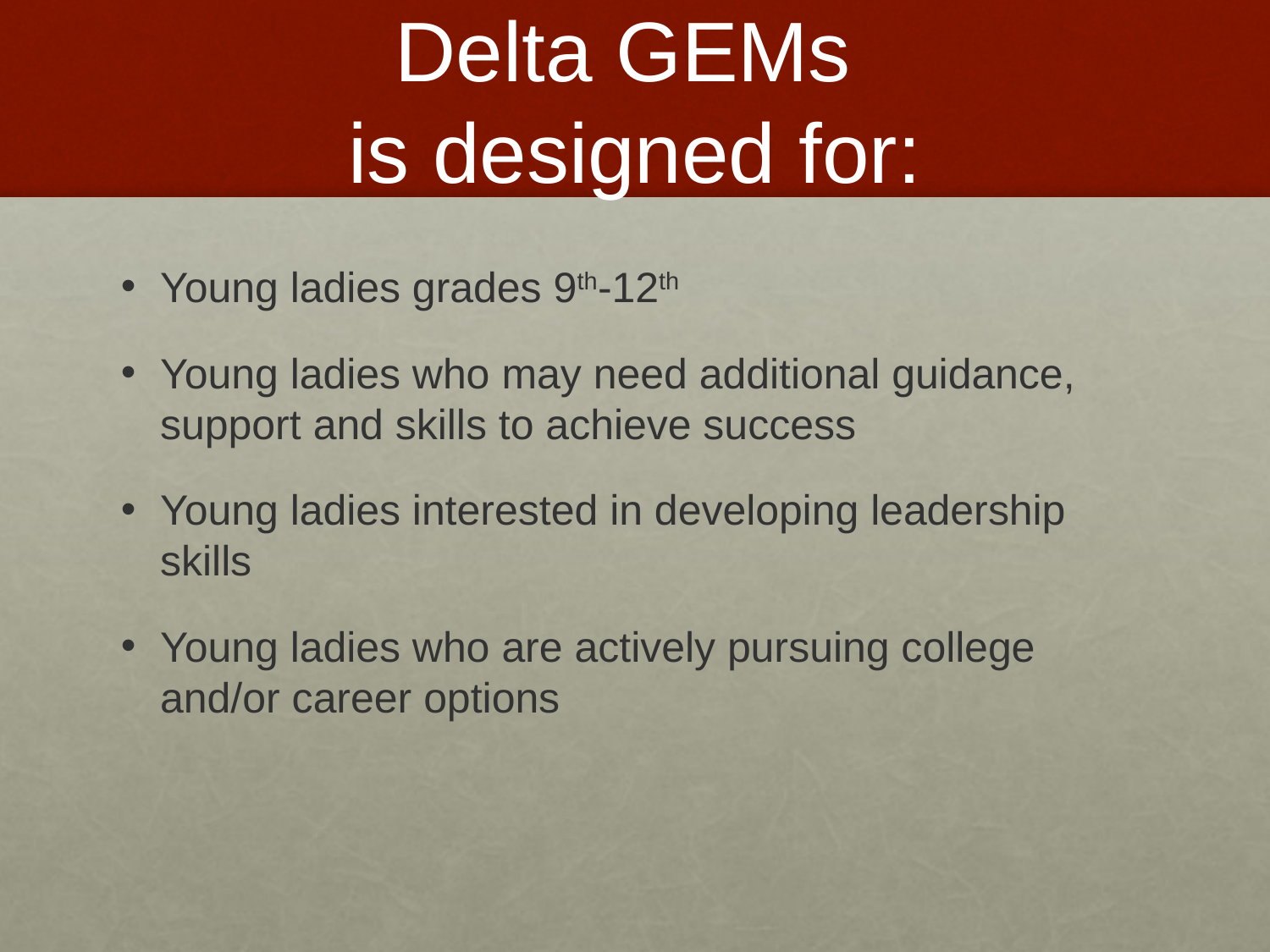

# Delta GEMs is designed for:
Young ladies grades 9th-12th
Young ladies who may need additional guidance, support and skills to achieve success
Young ladies interested in developing leadership skills
Young ladies who are actively pursuing college and/or career options